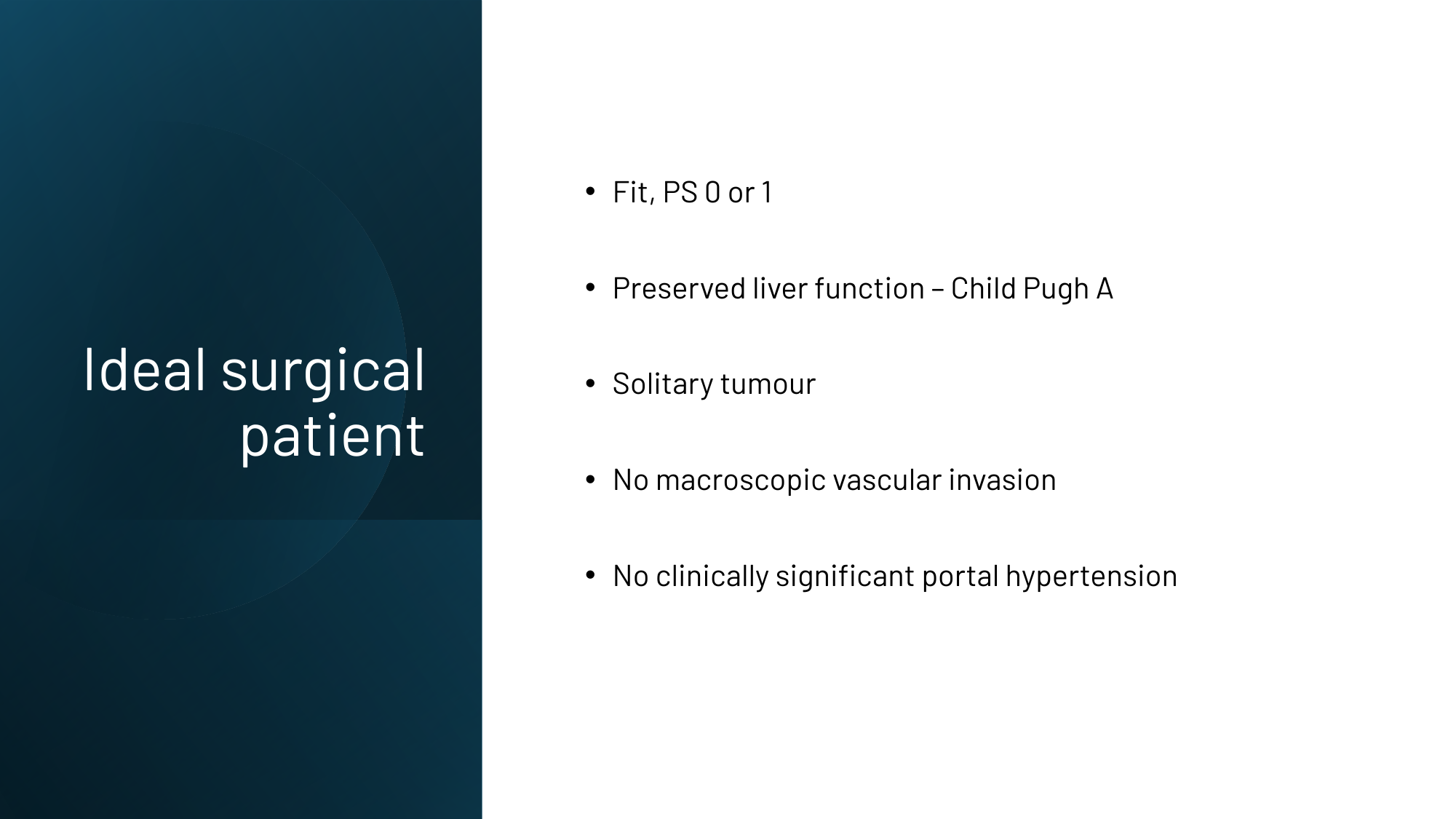

# Ideal surgical patient
Fit, PS 0 or 1

Preserved liver function – Child Pugh A

Solitary tumour

No macroscopic vascular invasion

No clinically significant portal hypertension